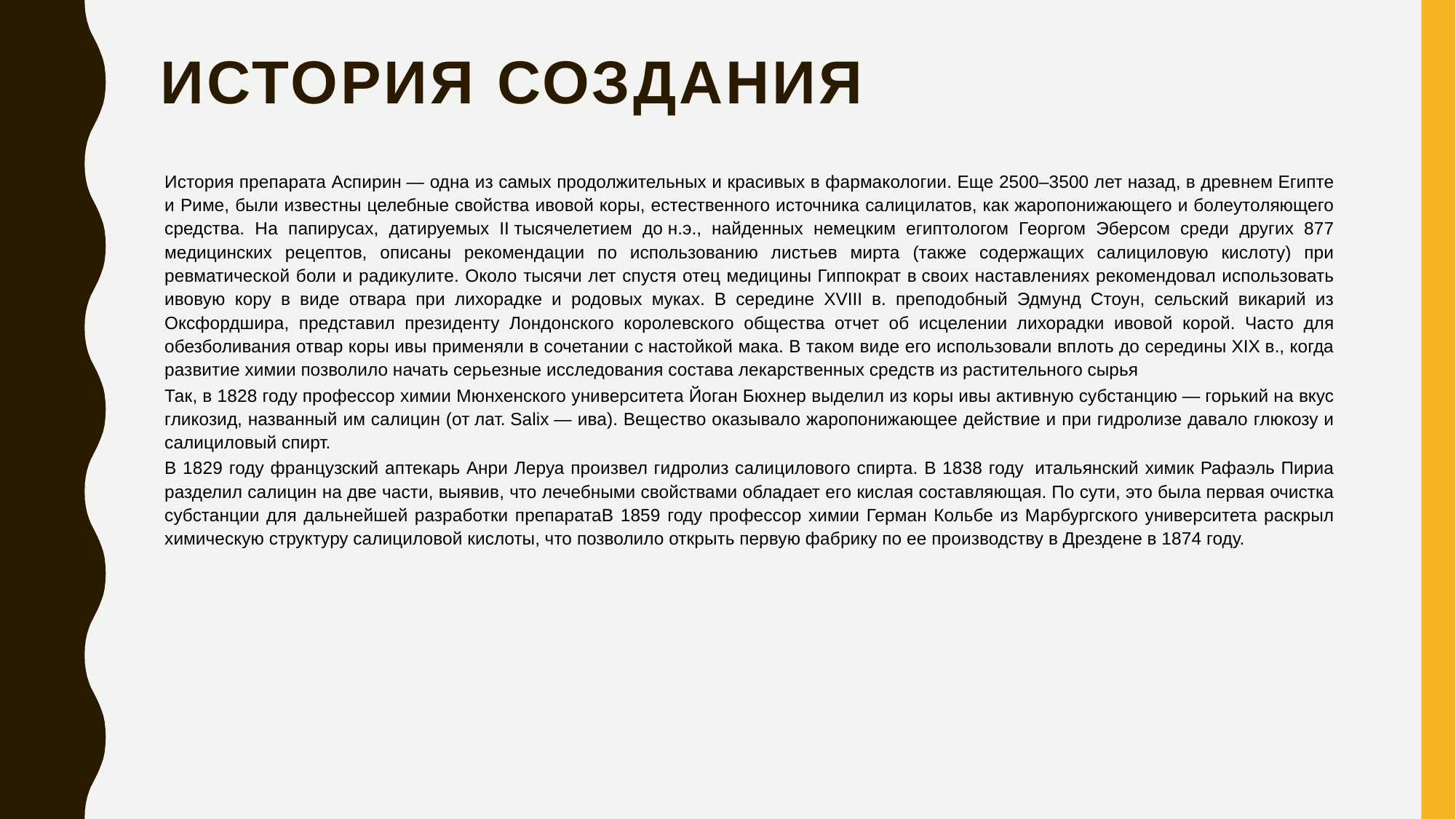

# История создания
История препарата Аспирин — одна из самых продолжительных и красивых в фармакологии. Еще 2500–3500 лет назад, в древнем Египте и Риме, были известны целебные свойства ивовой коры, естественного источника салицилатов, как жаропонижающего и болеутоляющего средства. На папирусах, датируемых ІІ тысячелетием до н.э., найденных немецким египтологом Георгом Эберсом среди других 877 медицинских рецептов, описаны рекомендации по использованию листьев мирта (также содержащих салициловую кислоту) при ревматической боли и радикулите. Около тысячи лет спустя отец медицины Гиппократ в своих наставлениях рекомендовал использовать ивовую кору в виде отвара при лихорадке и родовых муках. В середине ХVIII в. преподобный Эдмунд Стоун, сельский викарий из Оксфордшира, представил президенту Лондонского королевского общества отчет об исцелении лихорадки ивовой корой. Часто для обезболивания отвар коры ивы применяли в сочетании с настойкой мака. В таком виде его использовали вплоть до середины XIX в., когда развитие химии позволило начать серьезные исследования состава лекарственных средств из растительного сырья
Так, в 1828 году профессор химии Мюнхенского университета Йоган Бюхнер выделил из коры ивы активную субстанцию — горький на вкус гликозид, названный им салицин (от лат. Salix — ива). Вещество оказывало жаропонижающее действие и при гидролизе давало глюкозу и салициловый спирт.
В 1829 году французский аптекарь Анри Леруа произвел гидролиз салицилового спирта. В 1838 году  итальянский химик Рафаэль Пириа разделил салицин на две части, выявив, что лечебными свойствами обладает его кислая составляющая. По сути, это была первая очистка субстанции для дальнейшей разработки препаратаВ 1859 году профессор химии Герман Кольбе из Марбургского университета раскрыл химическую структуру салициловой кислоты, что позволило открыть первую фабрику по ее производству в Дрездене в 1874 году.